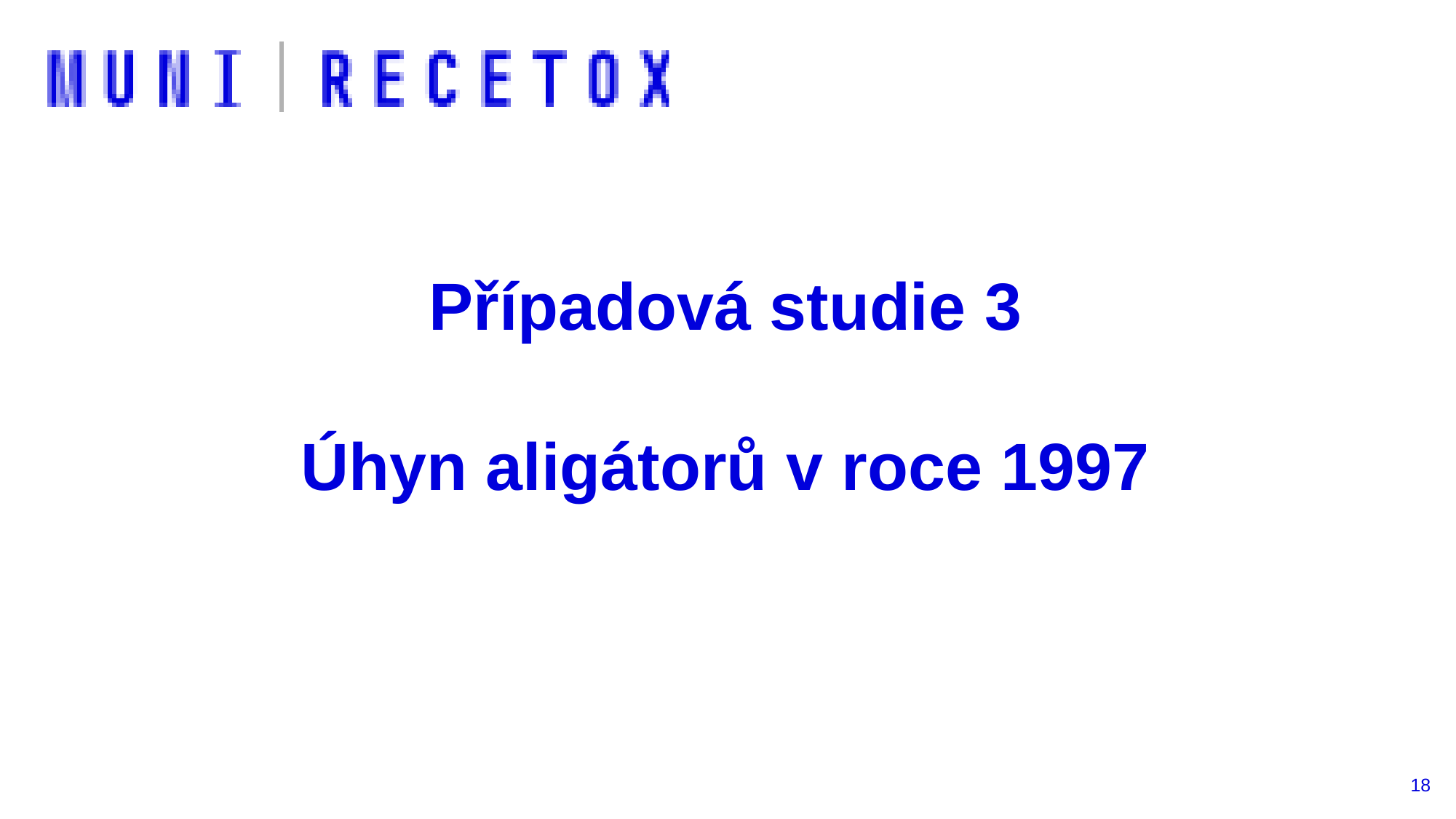

# Případová studie 3 Úhyn aligátorů v roce 1997
18